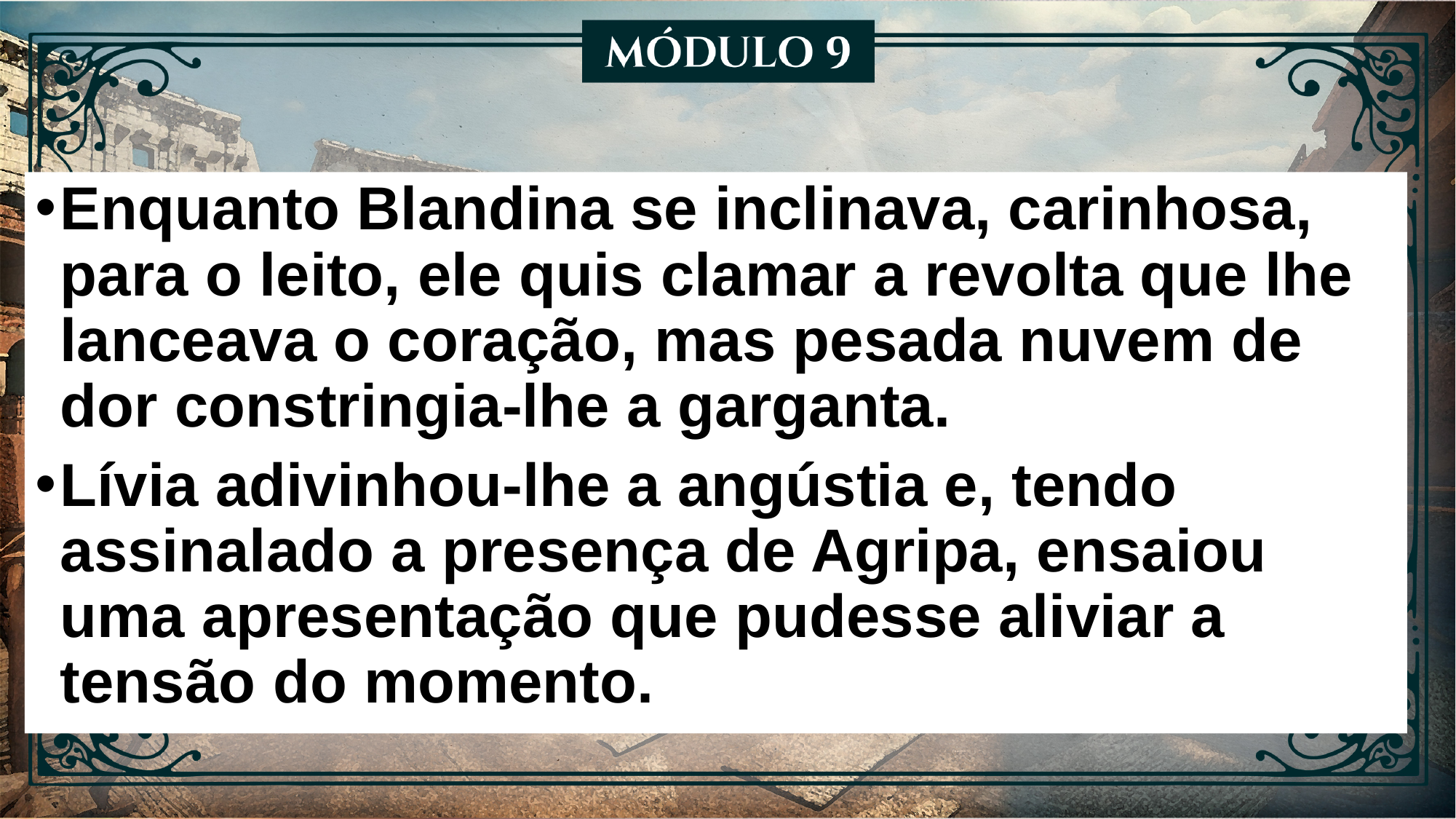

Enquanto Blandina se inclinava, carinhosa, para o leito, ele quis clamar a revolta que lhe lanceava o coração, mas pesada nuvem de dor constringia-lhe a garganta.
Lívia adivinhou-lhe a angústia e, tendo assinalado a presença de Agripa, ensaiou uma apresentação que pudesse aliviar a tensão do momento.